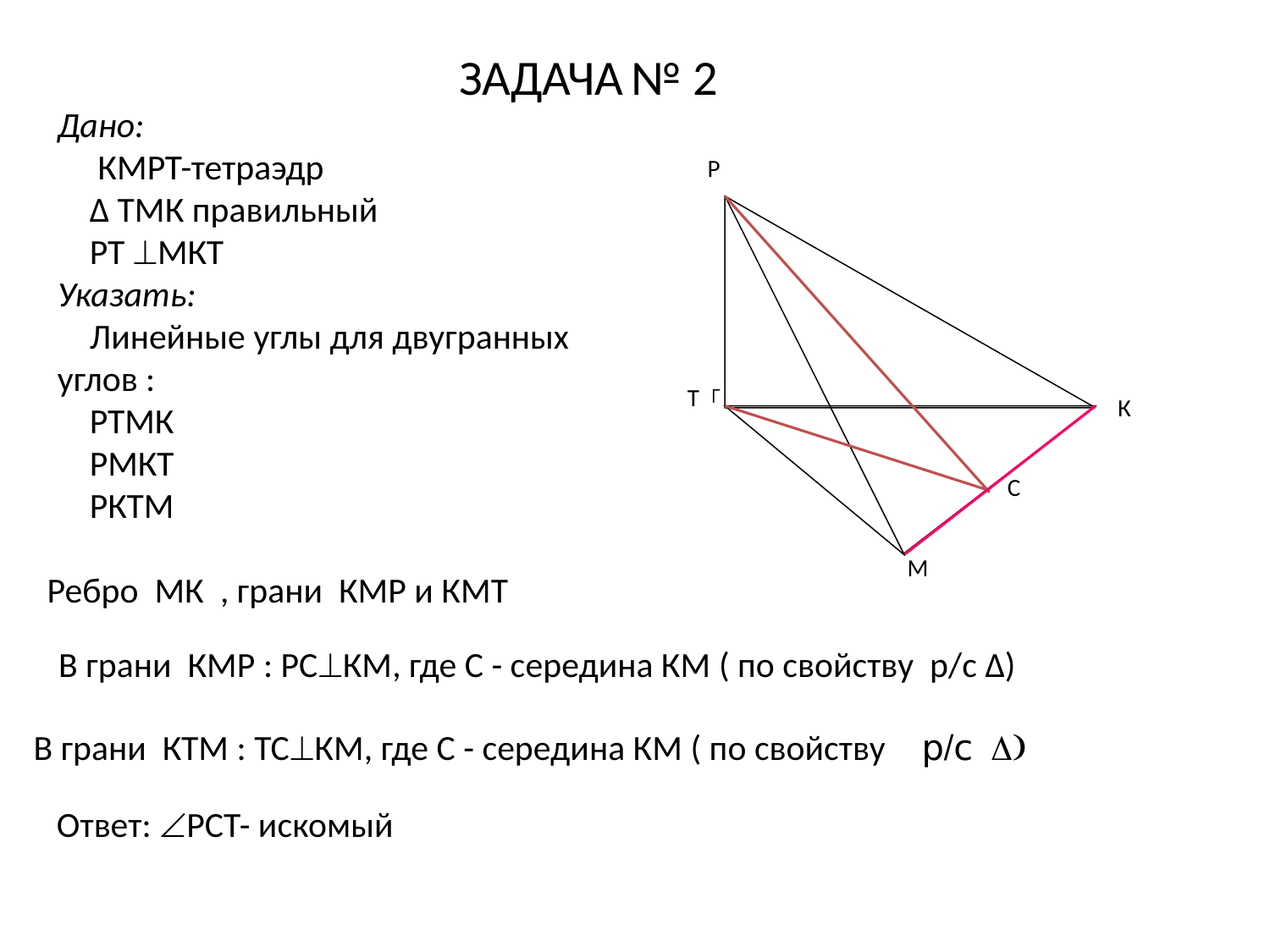

ЗАДАЧА № 2
Дано:
     КМРТ-тетраэдр
    Δ ТМК правильный
    РТ ⊥МКТ
Указать:
    Линейные углы для двугранных углов :
    РТМК
    РМКТ
    РКТМ

Р

┌
Т
К

C
M

Ребро  МК  , грани  КМР и КМТ
В грани  КМР : РС⊥КМ, где С - середина КМ ( по свойству  р/с Δ)

В грани  КТМ : ТС⊥КМ, где С - середина КМ ( по свойству  р/с Δ)
Ответ: ∠РСТ- искомый